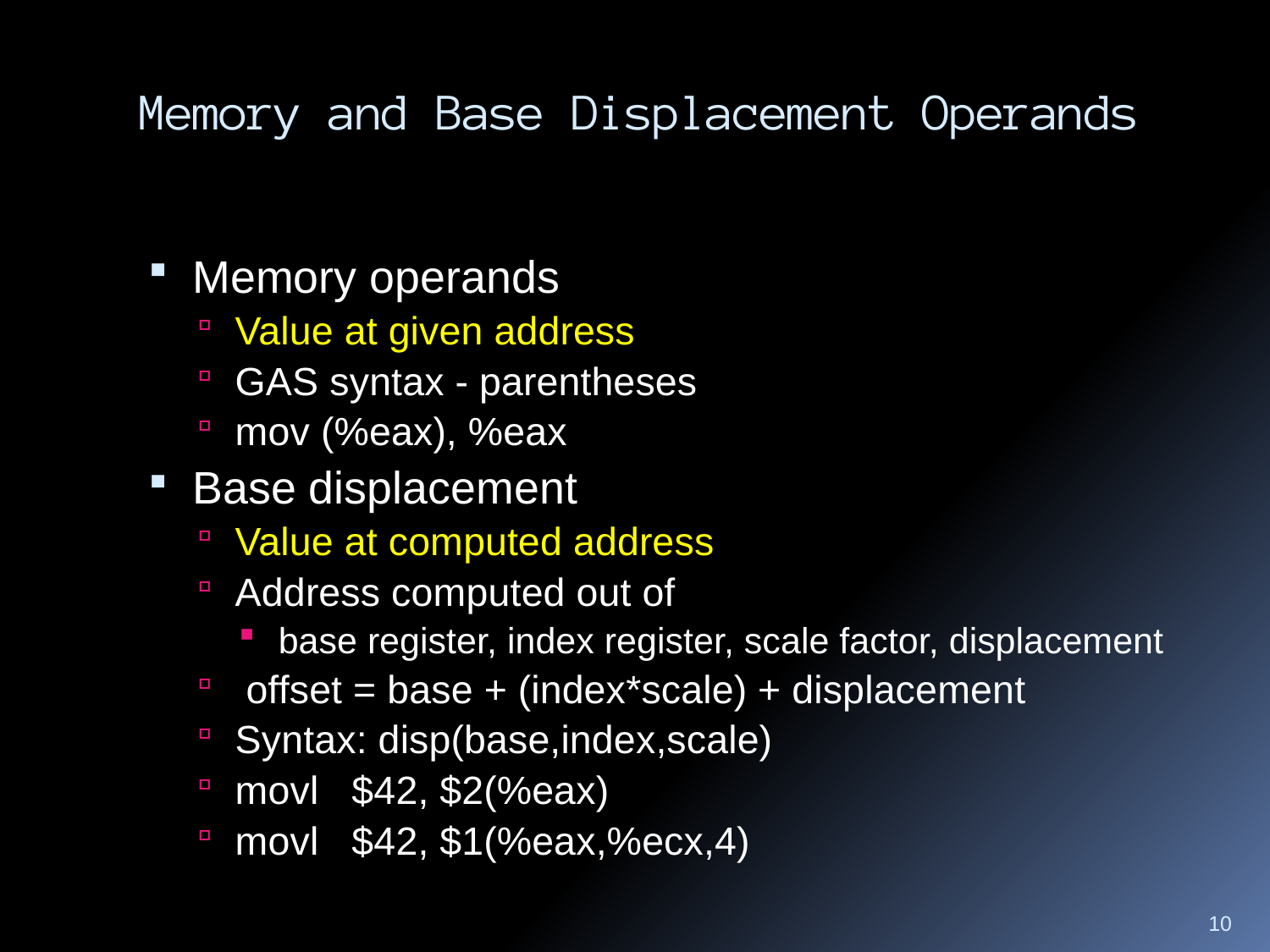

# Memory and Base Displacement Operands
Memory operands
Value at given address
GAS syntax - parentheses
mov (%eax), %eax
Base displacement
Value at computed address
Address computed out of
 base register, index register, scale factor, displacement
 offset = base + (index*scale) + displacement
Syntax: disp(base,index,scale)
movl   $42, $2(%eax)
movl   $42, $1(%eax,%ecx,4)

10